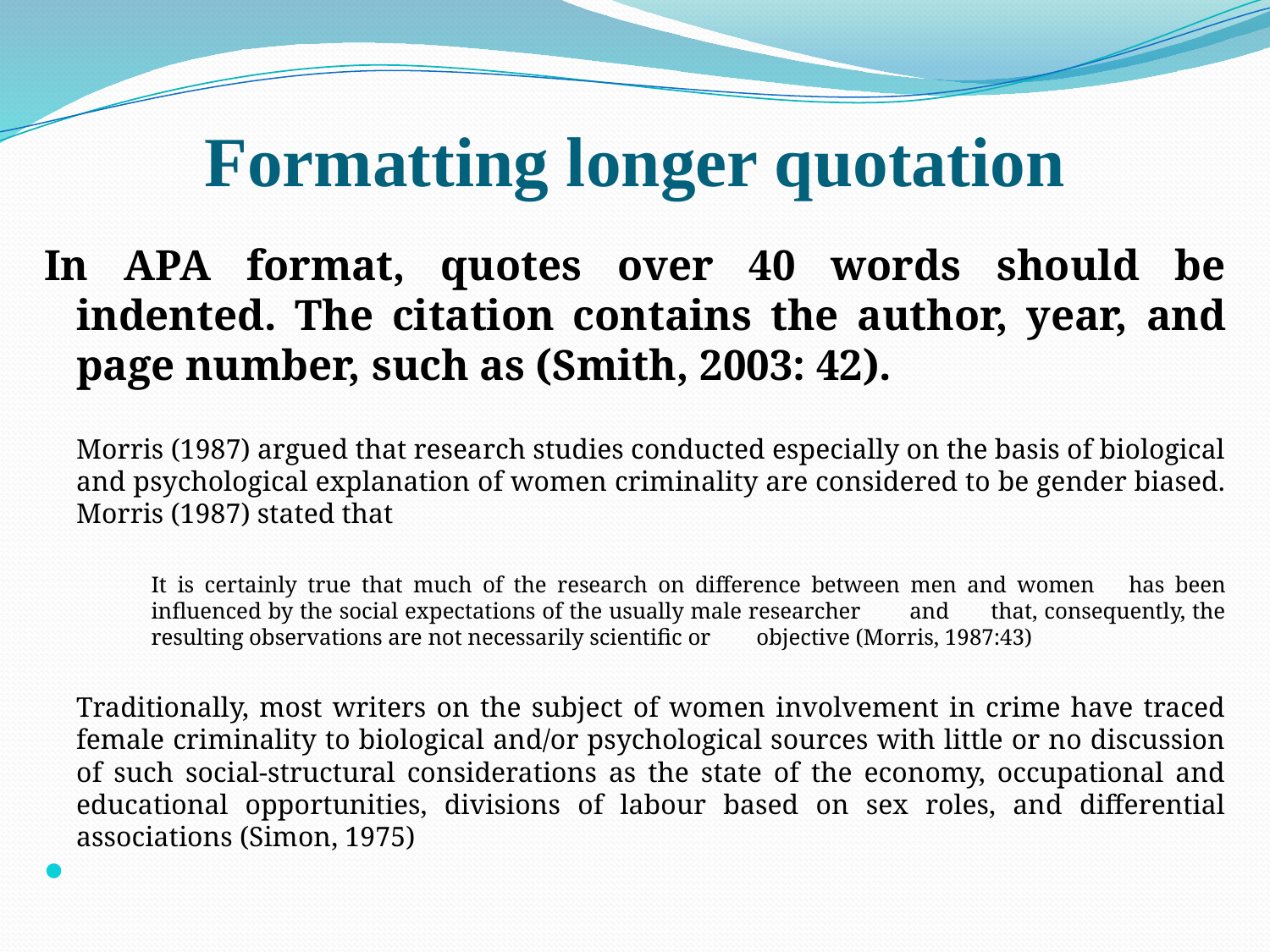

# Formatting longer quotation
In APA format, quotes over 40 words should be indented. The citation contains the author, year, and page number, such as (Smith, 2003: 42).

	Morris (1987) argued that research studies conducted especially on the basis of biological and psychological explanation of women criminality are considered to be gender biased. Morris (1987) stated that

	It is certainly true that much of the research on difference between men and women	 has been influenced by the social expectations of the usually male researcher 	and	 that, consequently, the resulting observations are not necessarily scientific or	 objective (Morris, 1987:43)

	Traditionally, most writers on the subject of women involvement in crime have traced female criminality to biological and/or psychological sources with little or no discussion of such social-structural considerations as the state of the economy, occupational and educational opportunities, divisions of labour based on sex roles, and differential associations (Simon, 1975)